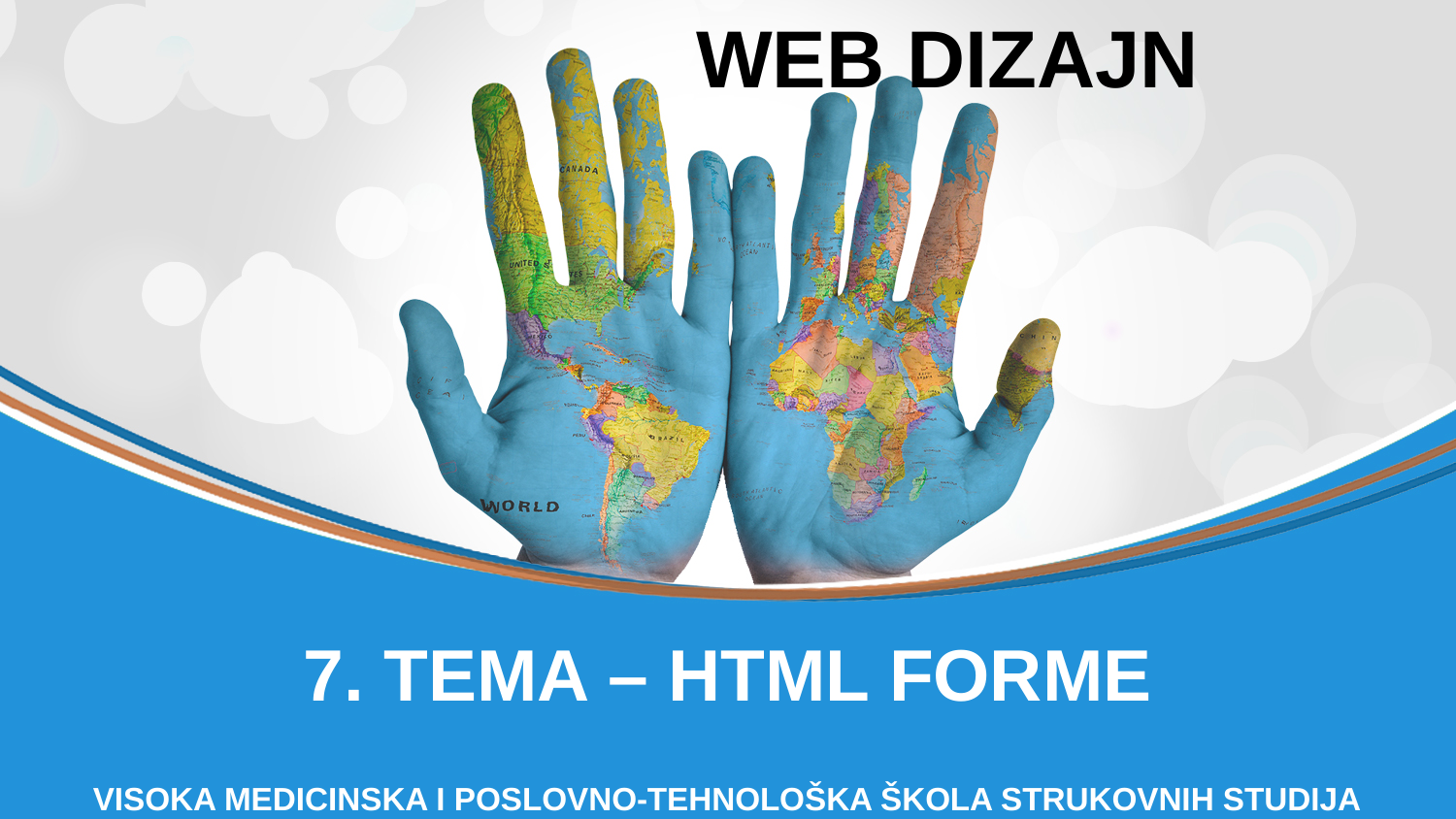

WEB DIZAJN
7. TEMA – HTML FORME
VISOKA MEDICINSKA I POSLOVNO-TEHNOLOŠKA ŠKOLA STRUKOVNIH STUDIJA